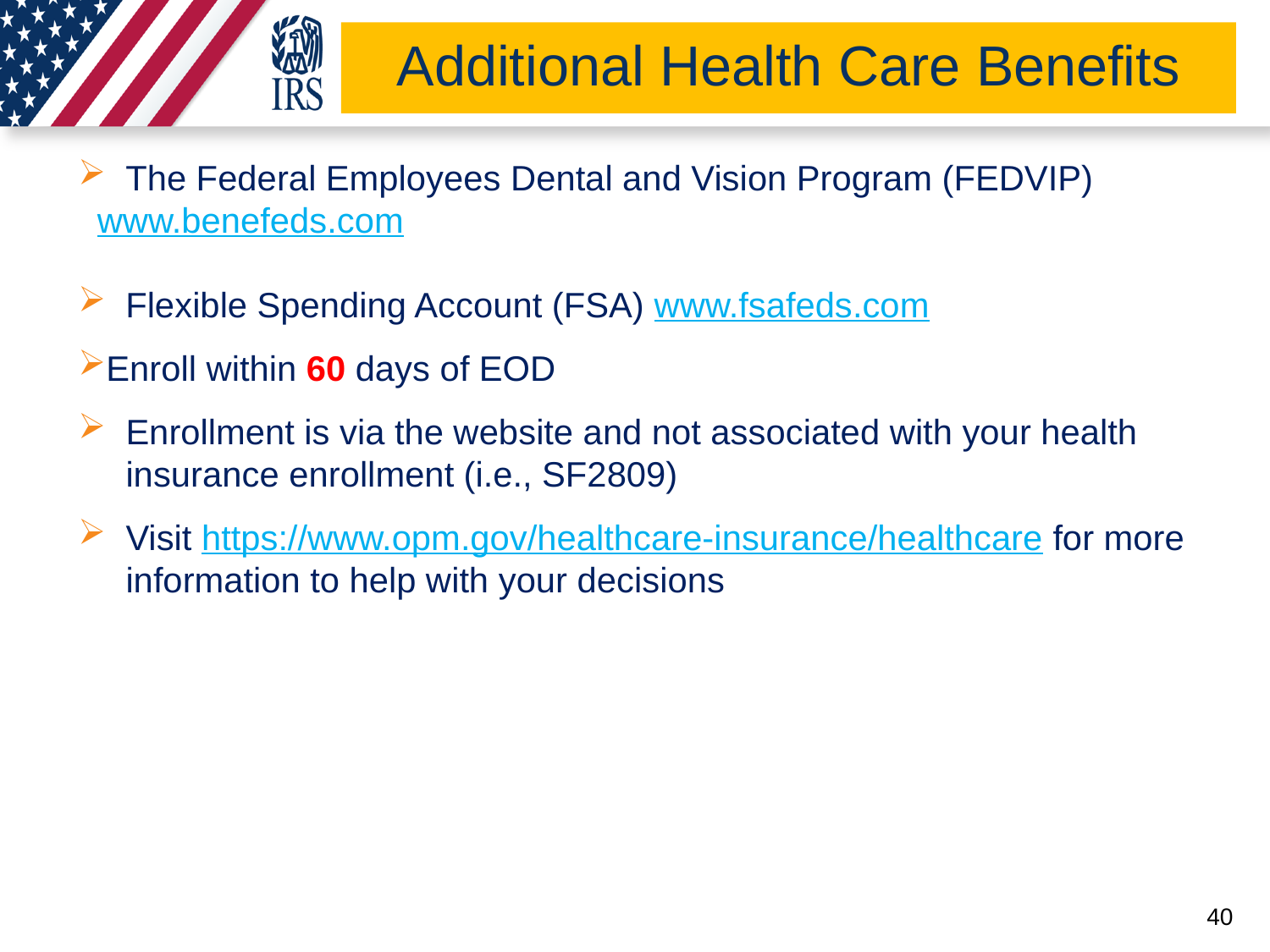

# Additional Health Care Benefits
  The Federal Employees Dental and Vision Program (FEDVIP) 	www.benefeds.com
  Flexible Spending Account (FSA) www.fsafeds.com
Enroll within 60 days of EOD
Enrollment is via the website and not associated with your health insurance enrollment (i.e., SF2809)
Visit https://www.opm.gov/healthcare-insurance/healthcare for more information to help with your decisions

40